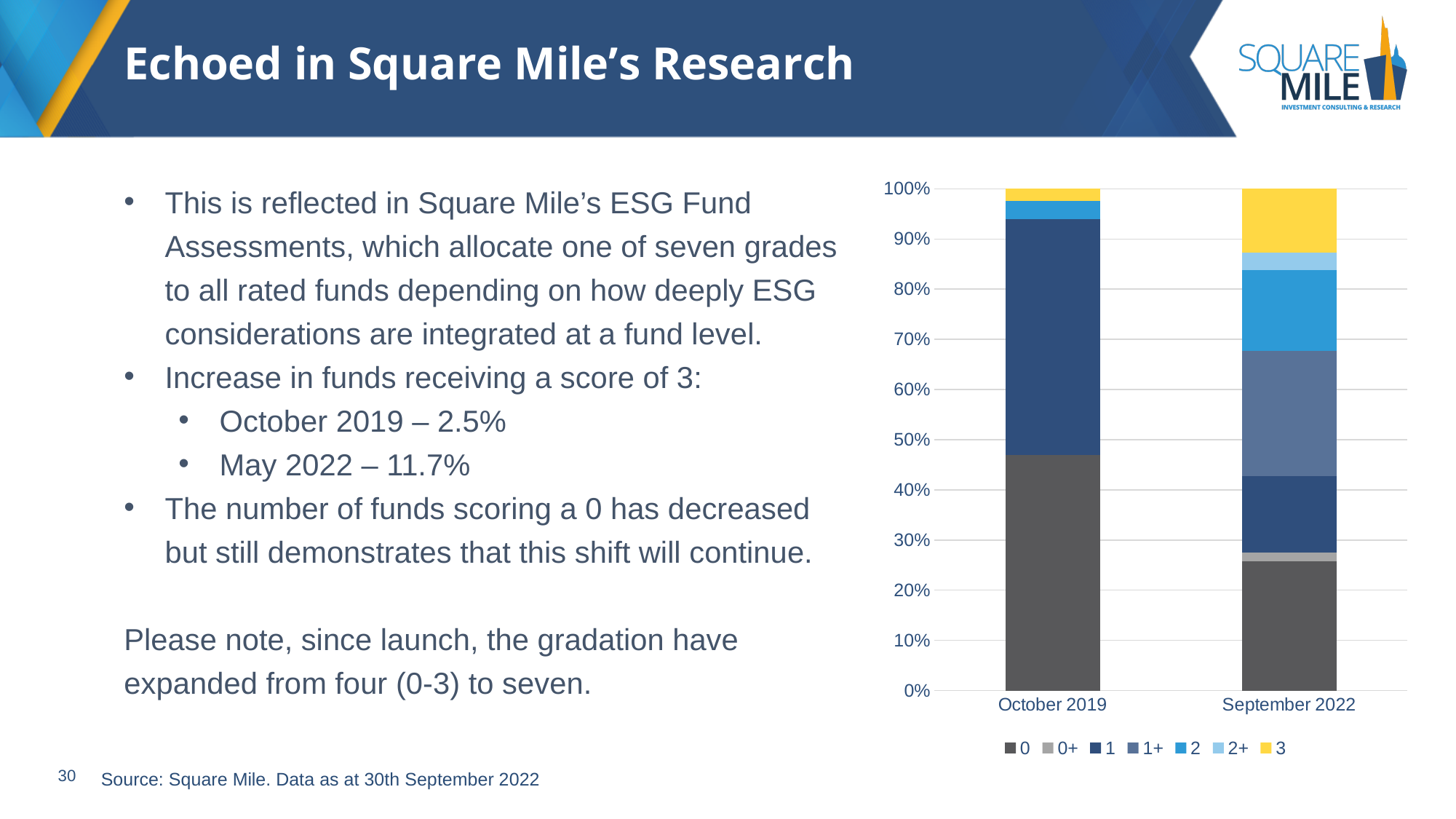

# Echoed in Square Mile’s Research
This is reflected in Square Mile’s ESG Fund Assessments, which allocate one of seven grades to all rated funds depending on how deeply ESG considerations are integrated at a fund level.
Increase in funds receiving a score of 3:
October 2019 – 2.5%
May 2022 – 11.7%
The number of funds scoring a 0 has decreased but still demonstrates that this shift will continue.

Please note, since launch, the gradation have expanded from four (0-3) to seven.

### Chart

| Category | 0 | 0+ | 1 | 1+ | 2 | 2+ | 3 |
|---|---|---|---|---|---|---|---|
| October 2019 | 0.4697802197802198 | 0.0 | 0.4697802197802198 | 0.0 | 0.03571428571428571 | 0.0 | 0.024725274725274724 |
| September 2022 | 0.2577903682719547 | 0.0169971671388102 | 0.1529745042492918 | 0.24929178470254956 | 0.16147308781869688 | 0.0339943342776204 | 0.1274787535410765 |
Source: Square Mile. Data as at 30th September 2022